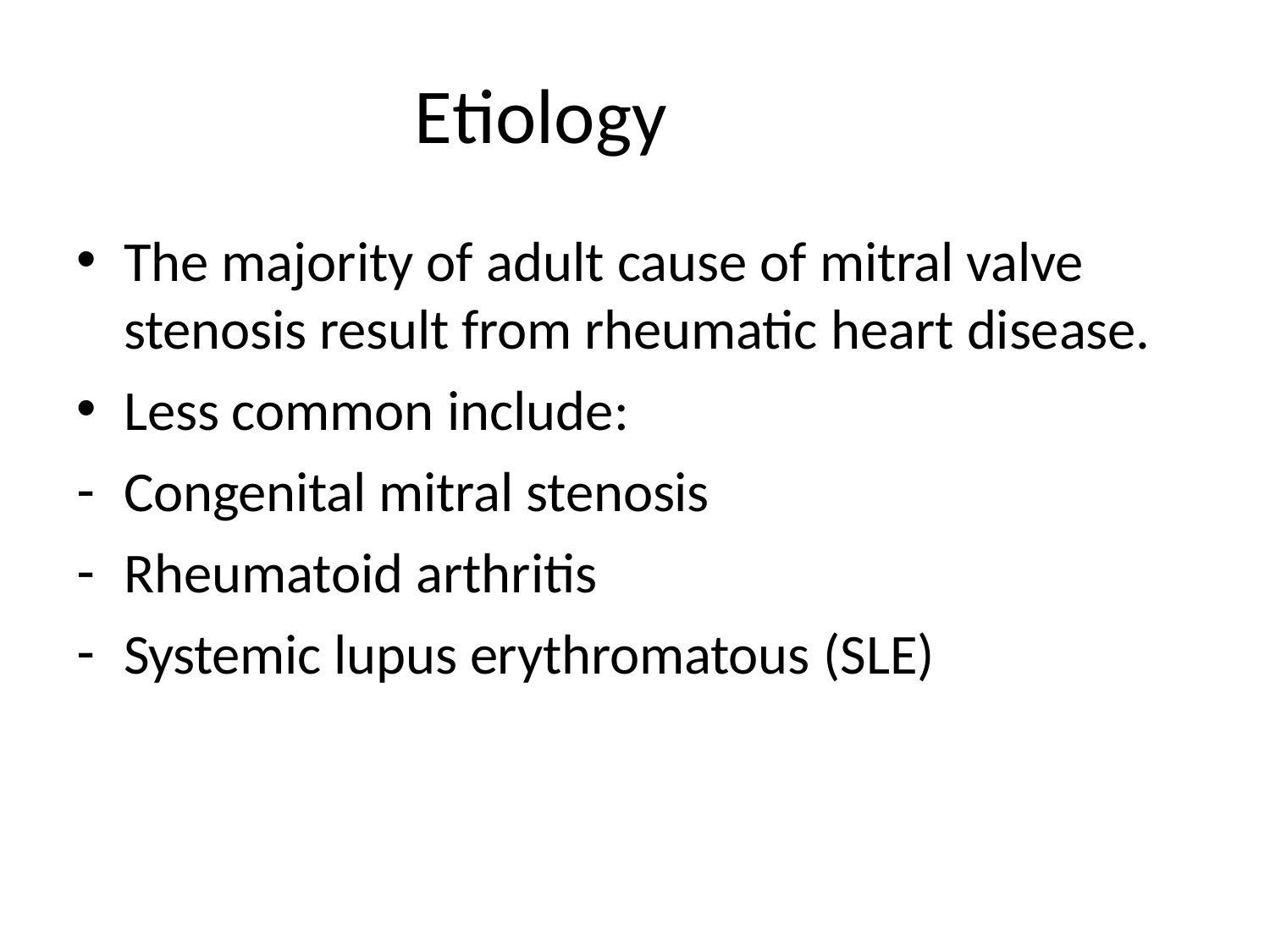

# Etiology
The majority of adult cause of mitral valve  stenosis result from rheumatic heart disease.
Less common include:
Congenital mitral stenosis
Rheumatoid arthritis
Systemic lupus erythromatous (SLE)